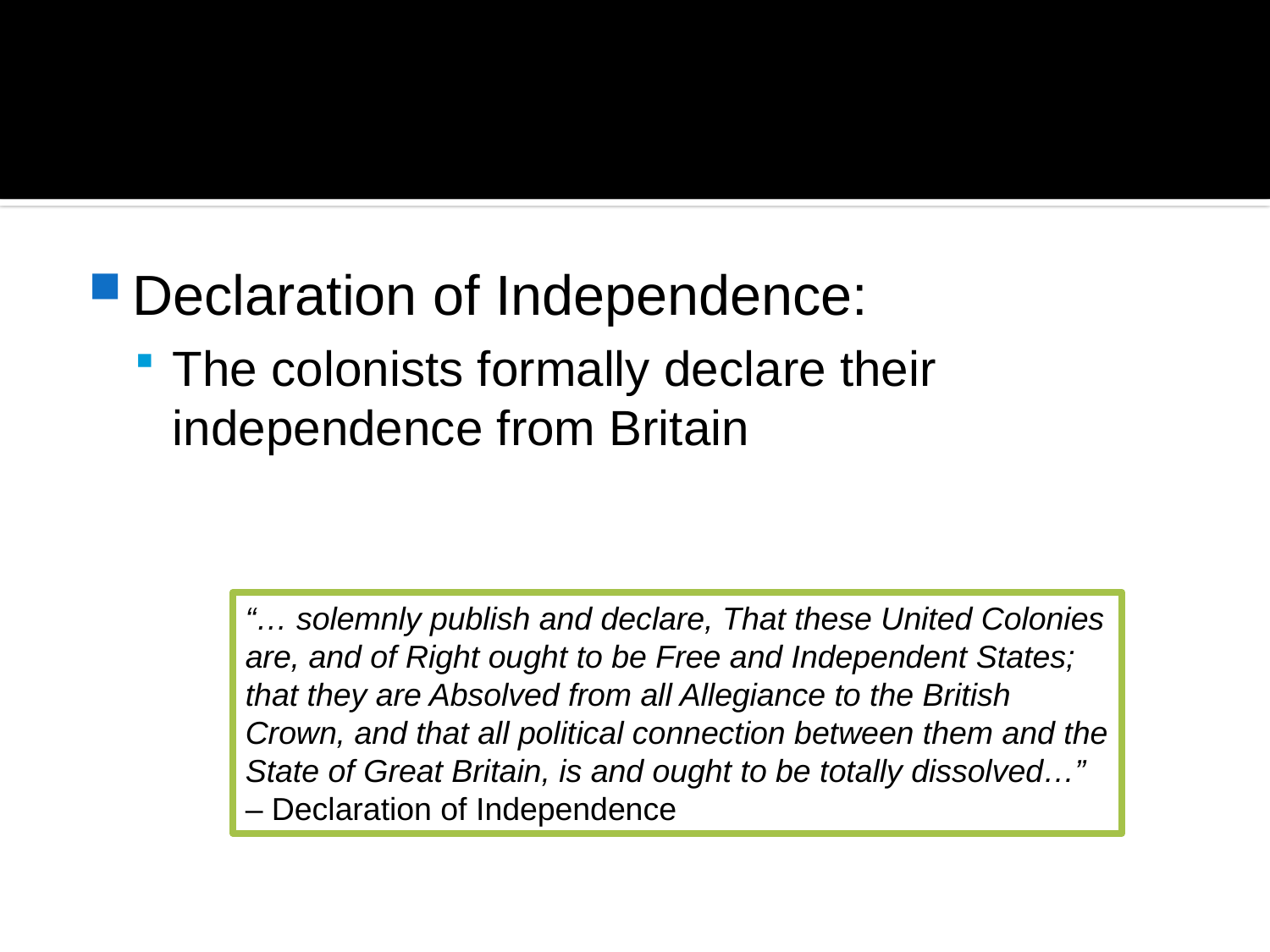

#
Declaration of Independence:
The colonists formally declare their independence from Britain

“… solemnly publish and declare, That these United Colonies are, and of Right ought to be Free and Independent States; that they are Absolved from all Allegiance to the British Crown, and that all political connection between them and the State of Great Britain, is and ought to be totally dissolved…” – Declaration of Independence